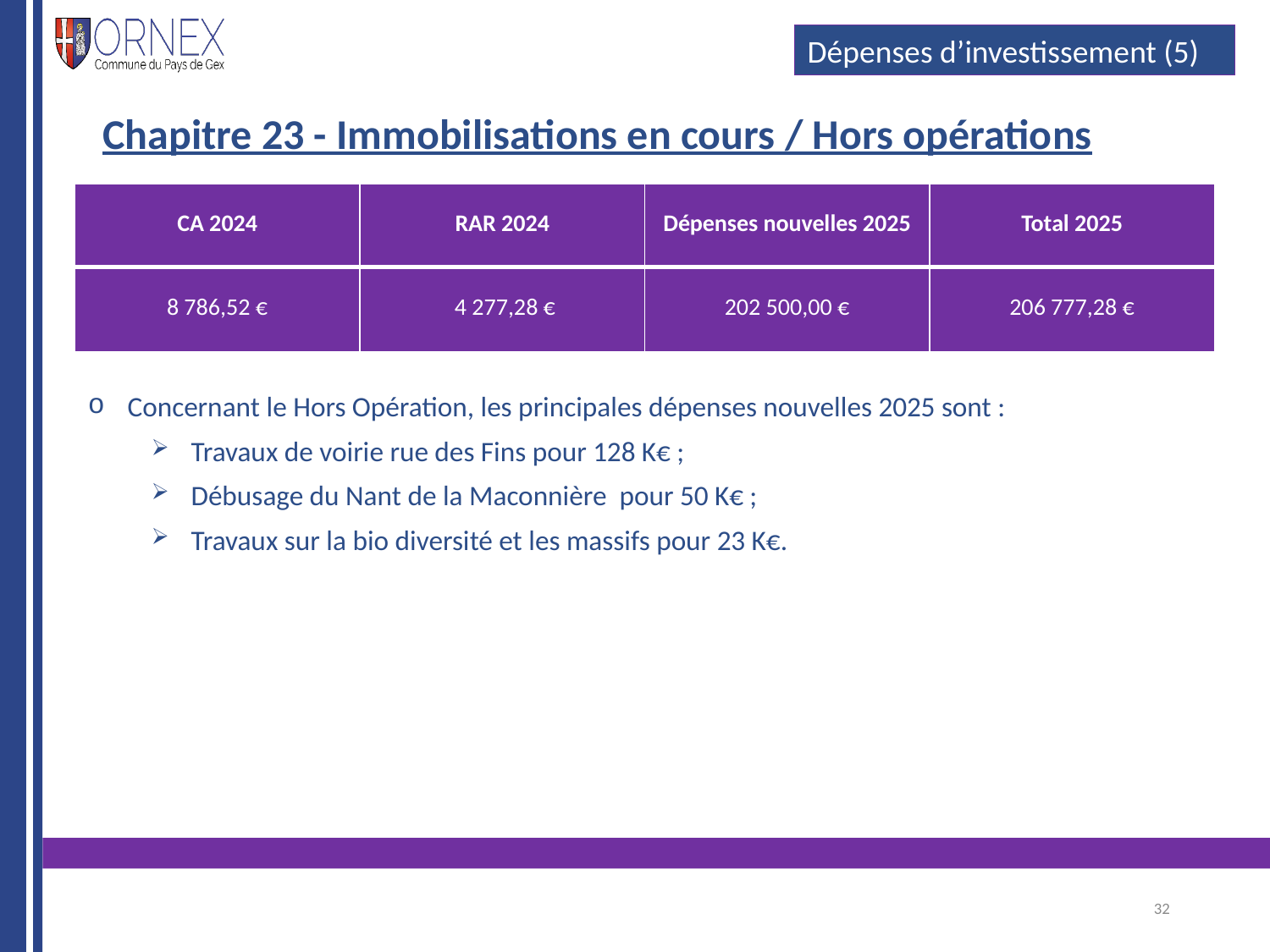

#
Dépenses d’investissement (5)
Chapitre 23 - Immobilisations en cours / Hors opérations
| CA 2024 | RAR 2024 | Dépenses nouvelles 2025 | Total 2025 |
| --- | --- | --- | --- |
| 8 786,52 € | 4 277,28 € | 202 500,00 € | 206 777,28 € |
Concernant le Hors Opération, les principales dépenses nouvelles 2025 sont :
Travaux de voirie rue des Fins pour 128 K€ ;
Débusage du Nant de la Maconnière  pour 50 K€ ;
Travaux sur la bio diversité et les massifs pour 23 K€.

32